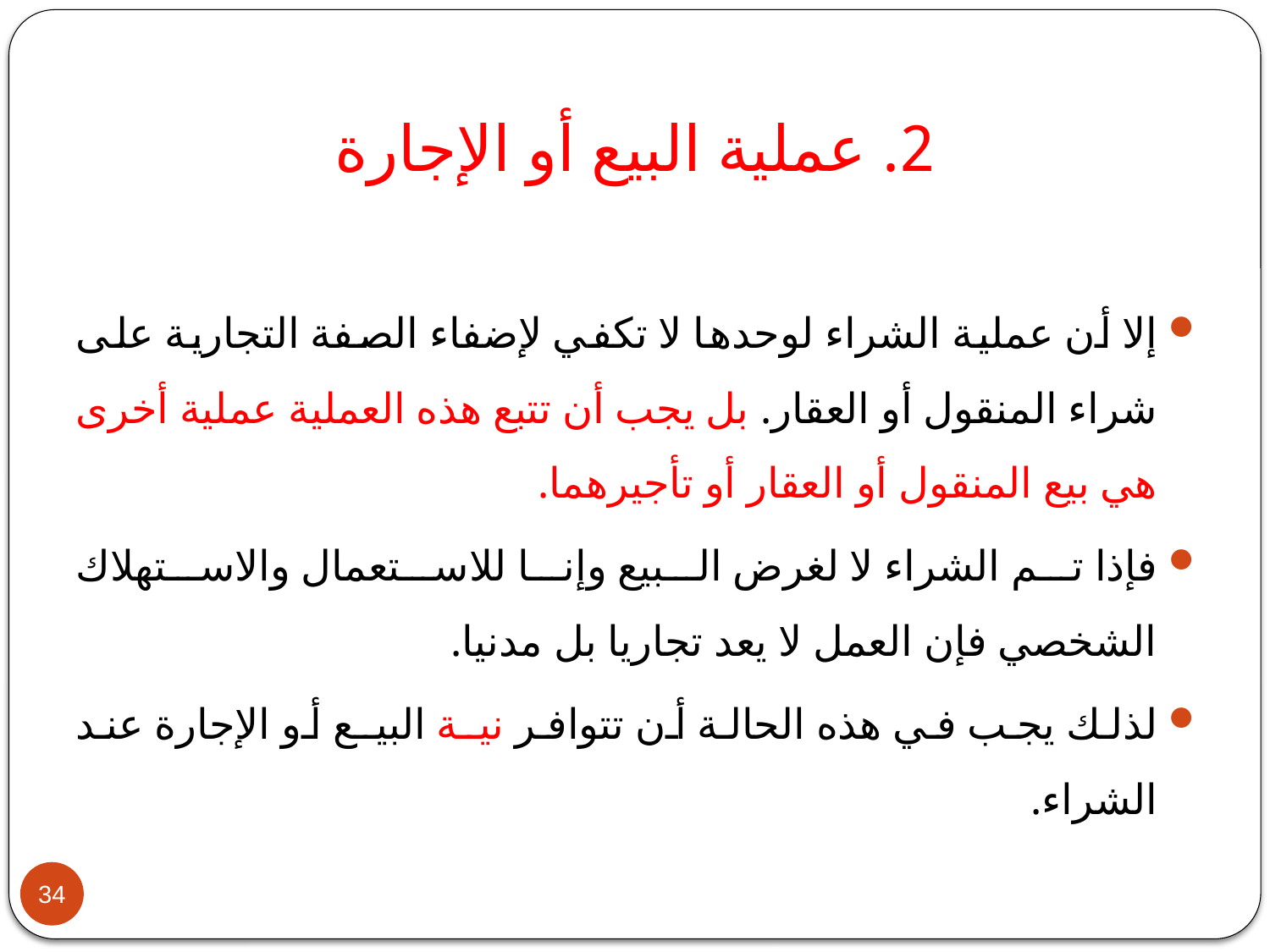

# 2. عملية البيع أو الإجارة
إلا أن عملية الشراء لوحدها لا تكفي لإضفاء الصفة التجارية على شراء المنقول أو العقار. بل يجب أن تتبع هذه العملية عملية أخرى هي بيع المنقول أو العقار أو تأجيرهما.
فإذا تم الشراء لا لغرض البيع وإنا للاستعمال والاستهلاك الشخصي فإن العمل لا يعد تجاريا بل مدنيا.
لذلك يجب في هذه الحالة أن تتوافر نيـة البيـع أو الإجارة عند الشراء.

34